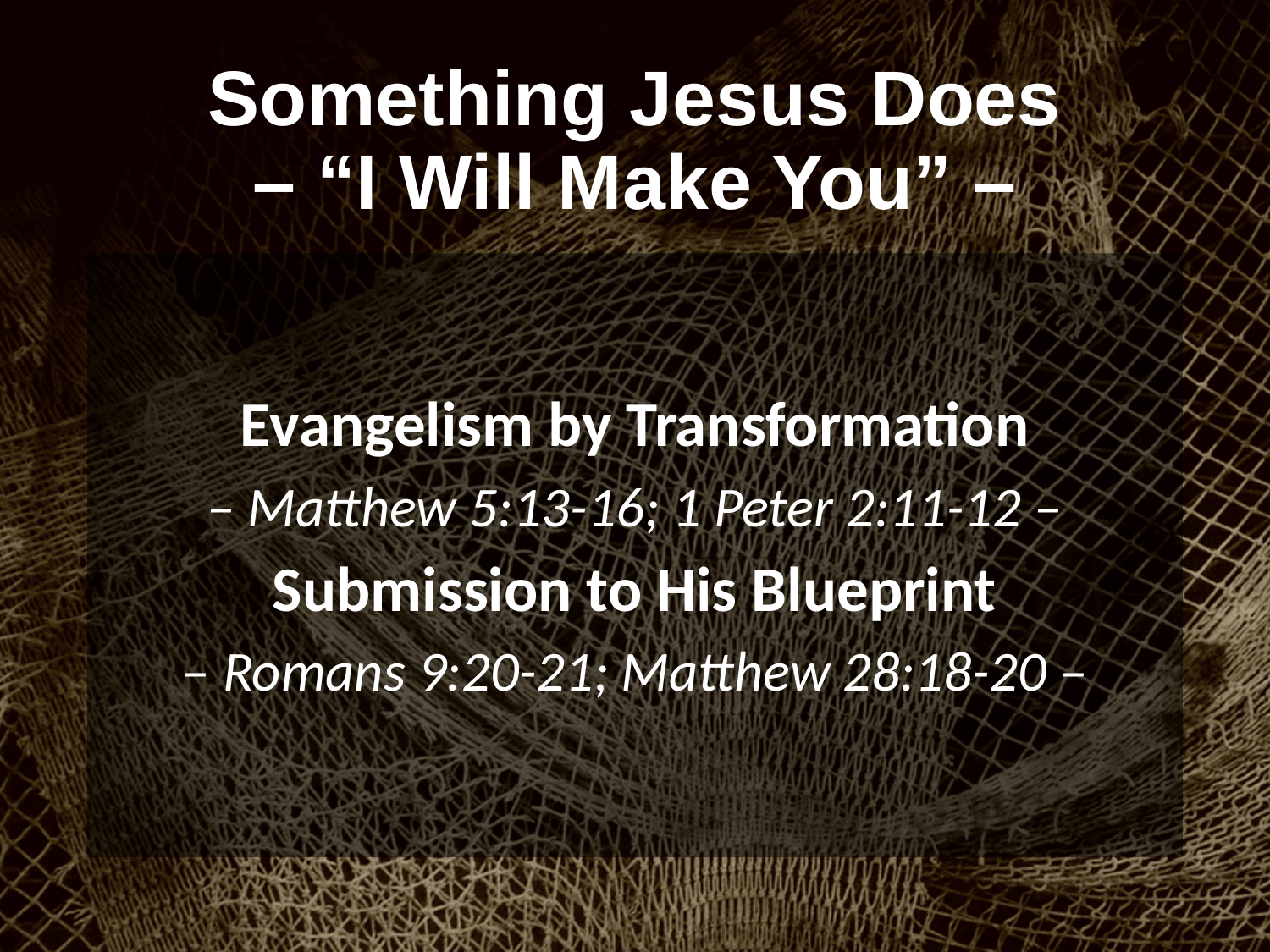

# Something Jesus Does – “I Will Make You” –

Evangelism by Transformation
– Matthew 5:13-16; 1 Peter 2:11-12 –
Submission to His Blueprint
– Romans 9:20-21; Matthew 28:18-20 –